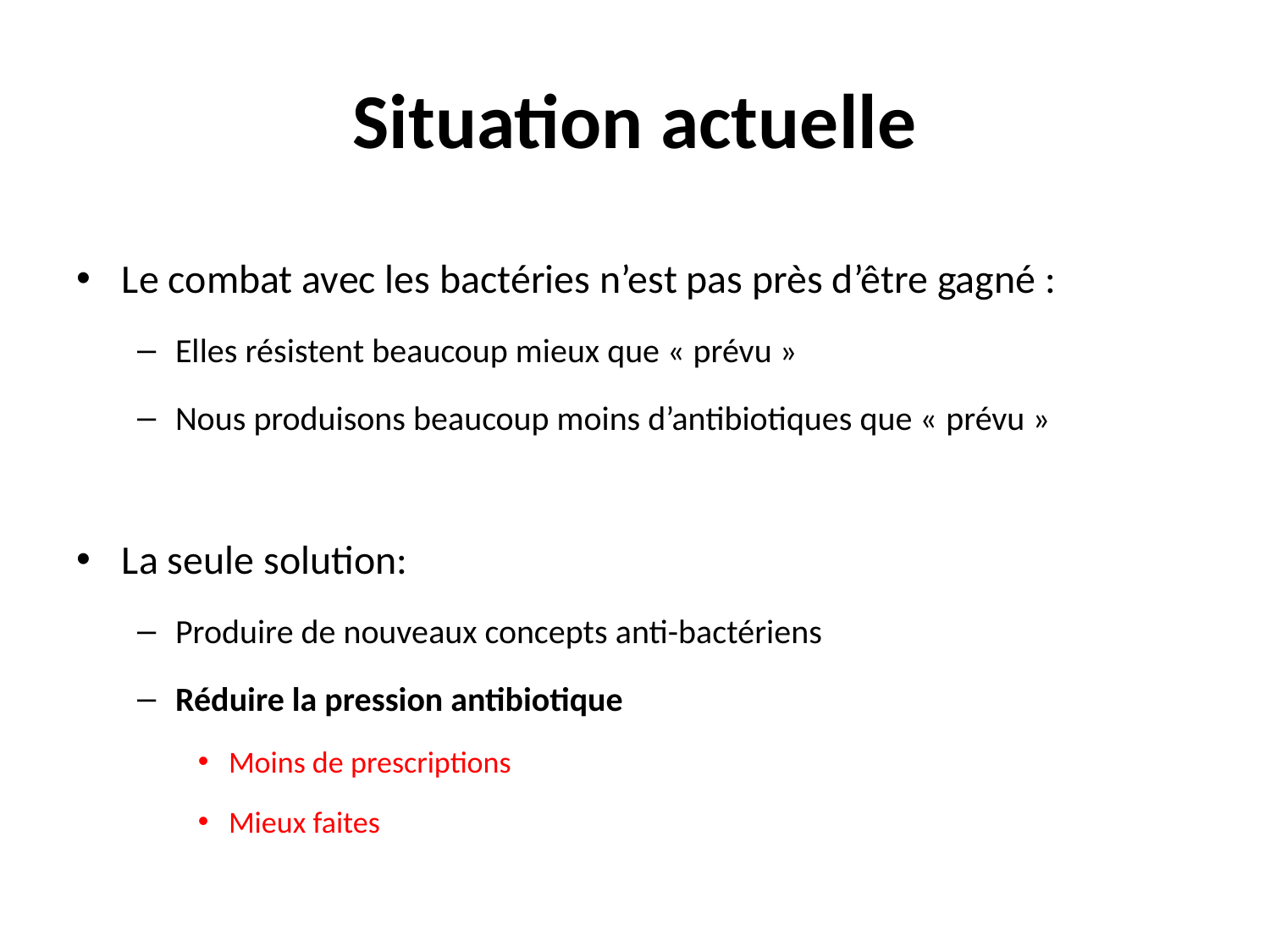

# Situation actuelle
Le combat avec les bactéries n’est pas près d’être gagné :
Elles résistent beaucoup mieux que « prévu »
Nous produisons beaucoup moins d’antibiotiques que « prévu »

La seule solution:
Produire de nouveaux concepts anti-bactériens
Réduire la pression antibiotique
Moins de prescriptions
Mieux faites